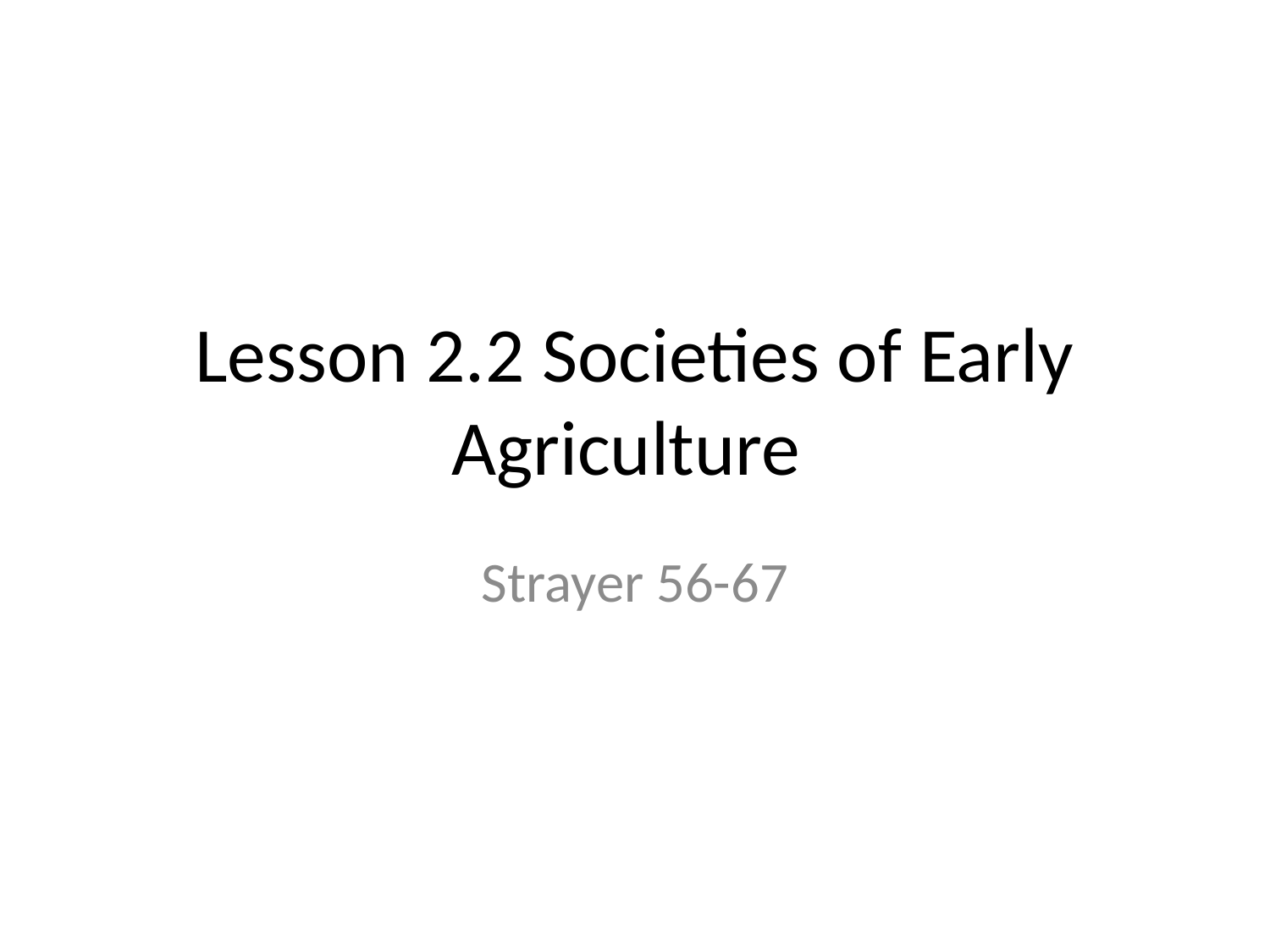

# Lesson 2.2 Societies of Early Agriculture
Strayer 56-67